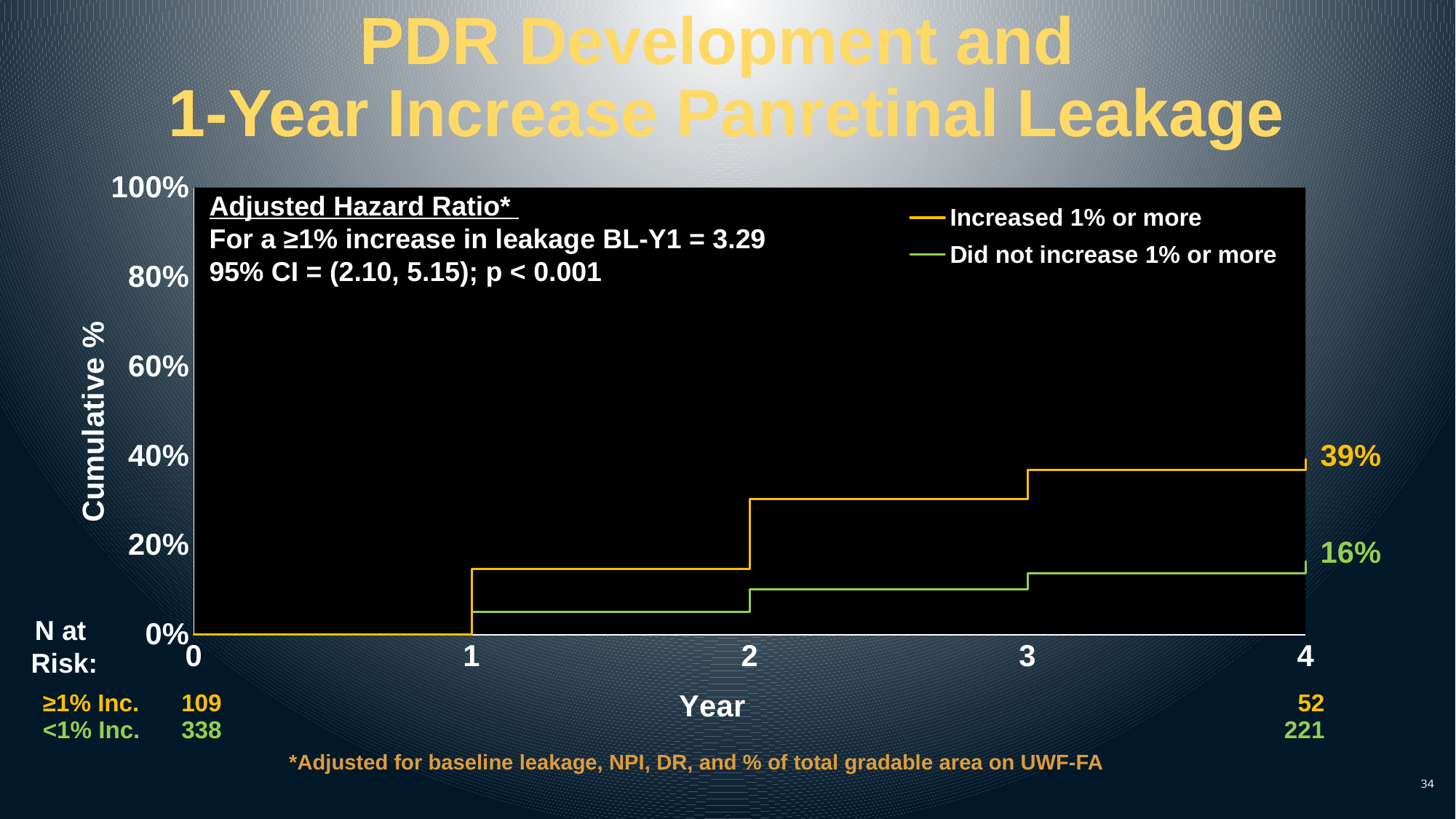

# PDR Development and 1-Year Increase Panretinal Leakage

### Chart

| Category |  |  |
|---|---|---|
Adjusted Hazard Ratio*
For a ≥1% increase in leakage BL-Y1 = 3.29
95% CI = (2.10, 5.15); p < 0.001

| 39% |
| --- |
| 16% |
N at
Risk:
| ≥1% Inc. <1% Inc. | 109 338 |  |  |  | 52 221 |
| --- | --- | --- | --- | --- | --- |
*Adjusted for baseline leakage, NPI, DR, and % of total gradable area on UWF-FA
34